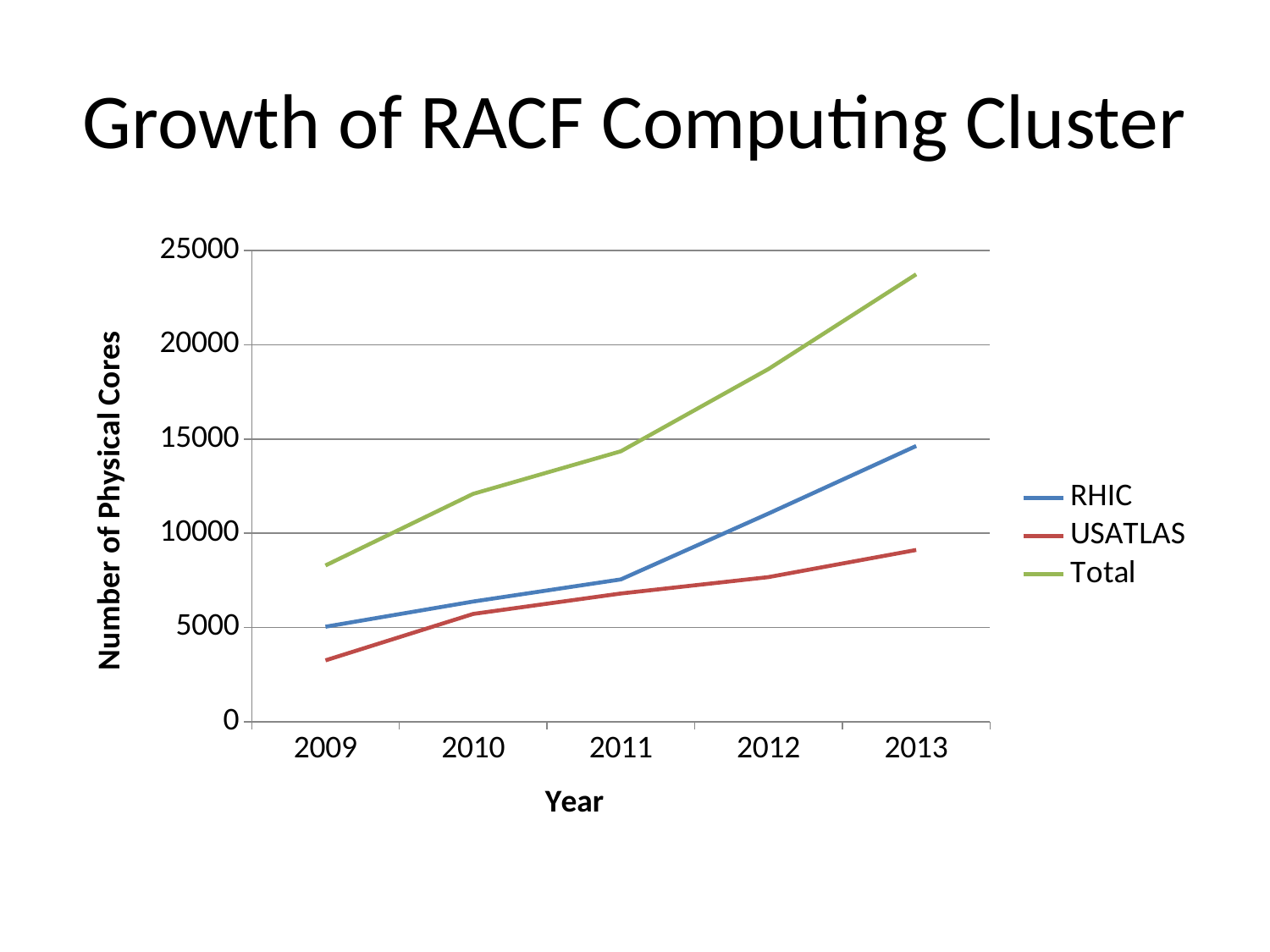

# Growth of RACF Computing Cluster

### Chart

| Category | RHIC | USATLAS | Total |
|---|---|---|---|
| 2009 | 5036.0 | 3252.0 | 8288.0 |
| 2010 | 6372.0 | 5716.0 | 12088.0 |
| 2011 | 7548.0 | 6800.0 | 14348.0 |
| 2012 | 11044.0 | 7668.0 | 18712.0 |
| 2013 | 14628.0 | 9108.0 | 23736.0 |